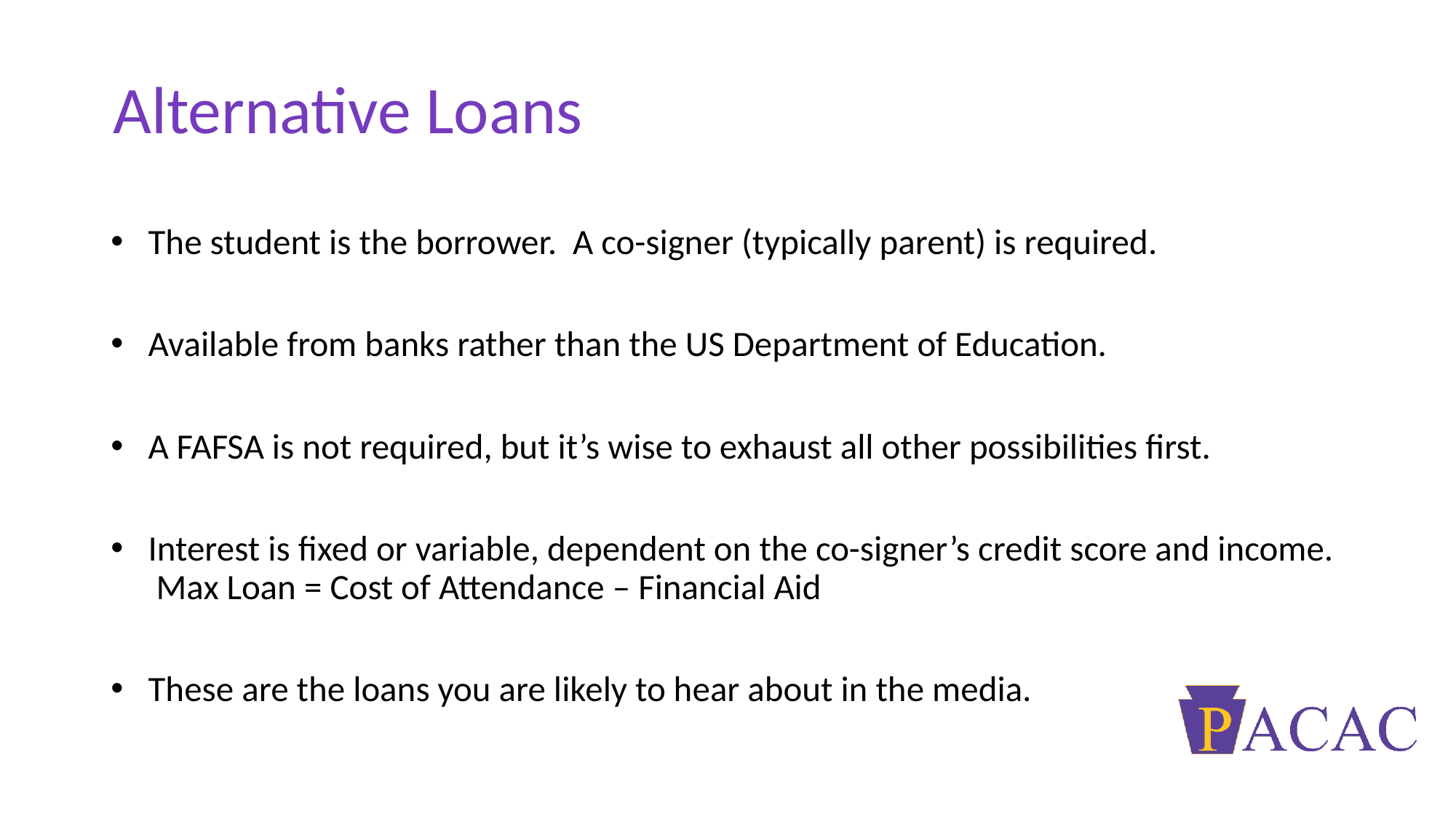

# Alternative Loans
The student is the borrower.  A co-signer (typically parent) is required.

Available from banks rather than the US Department of Education.

A FAFSA is not required, but it’s wise to exhaust all other possibilities first.

Interest is fixed or variable, dependent on the co-signer’s credit score and income.
 Max Loan = Cost of Attendance – Financial Aid

These are the loans you are likely to hear about in the media.